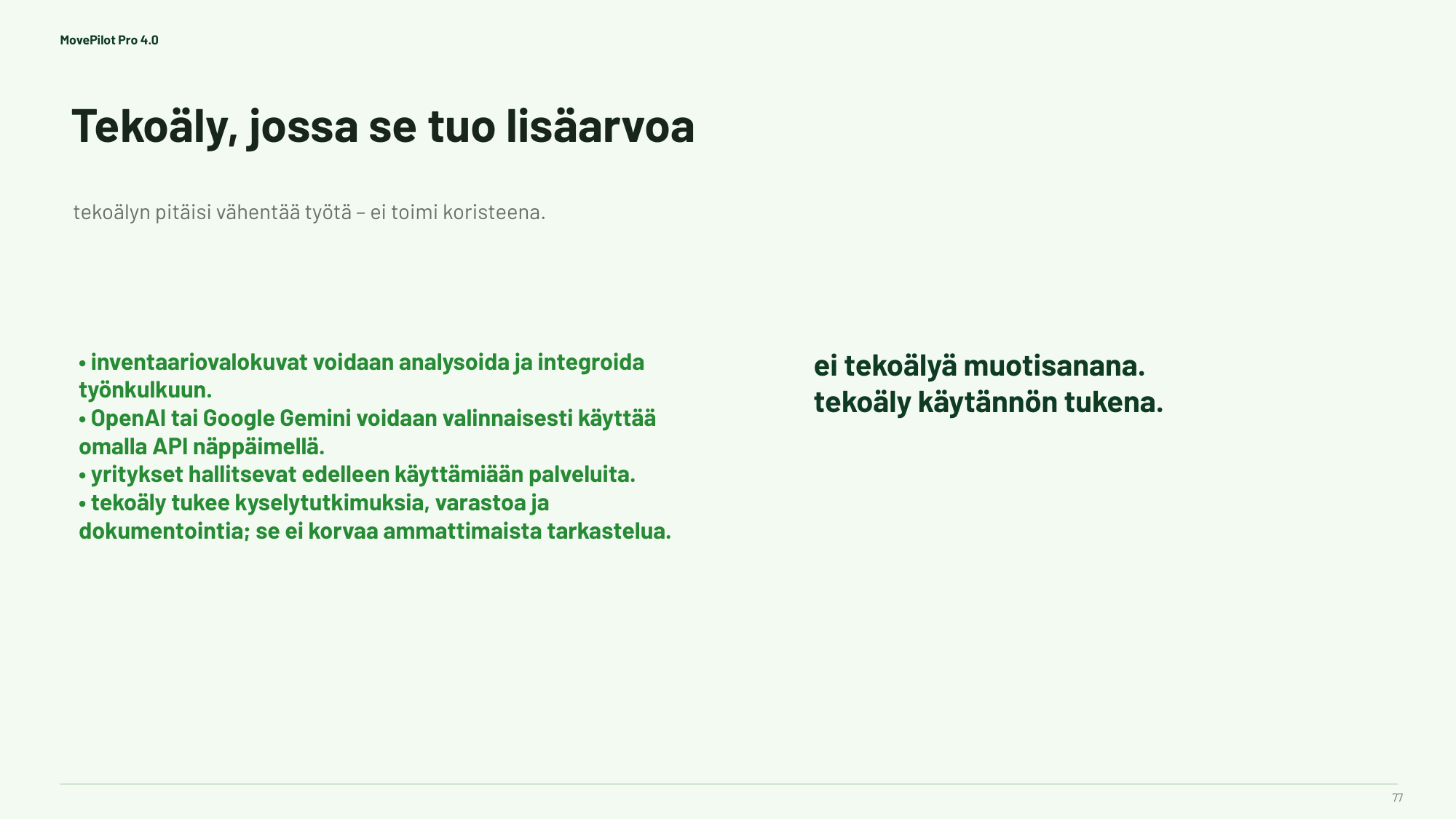

MovePilot Pro 4.0
Tekoäly, jossa se tuo lisäarvoa
ei tekoälyä muotisanana.
tekoäly käytännön tukena.
tekoälyn pitäisi vähentää työtä – ei toimi koristeena.
• inventaariovalokuvat voidaan analysoida ja integroida työnkulkuun.
• OpenAI tai Google Gemini voidaan valinnaisesti käyttää omalla API näppäimellä.
• yritykset hallitsevat edelleen käyttämiään palveluita.
• tekoäly tukee kyselytutkimuksia, varastoa ja dokumentointia; se ei korvaa ammattimaista tarkastelua.

77